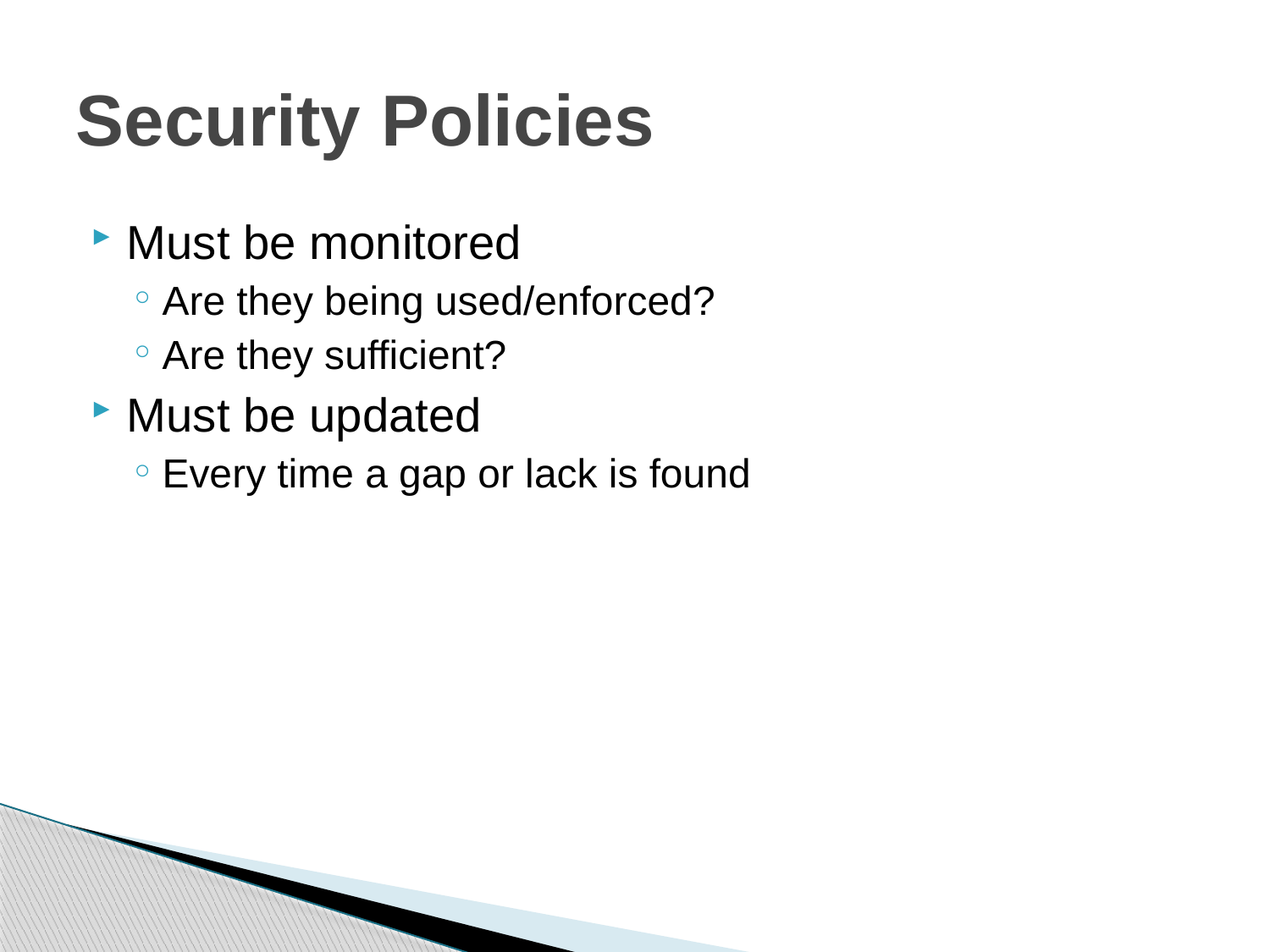

# Security Policies
Must be monitored
Are they being used/enforced?
Are they sufficient?
Must be updated
Every time a gap or lack is found